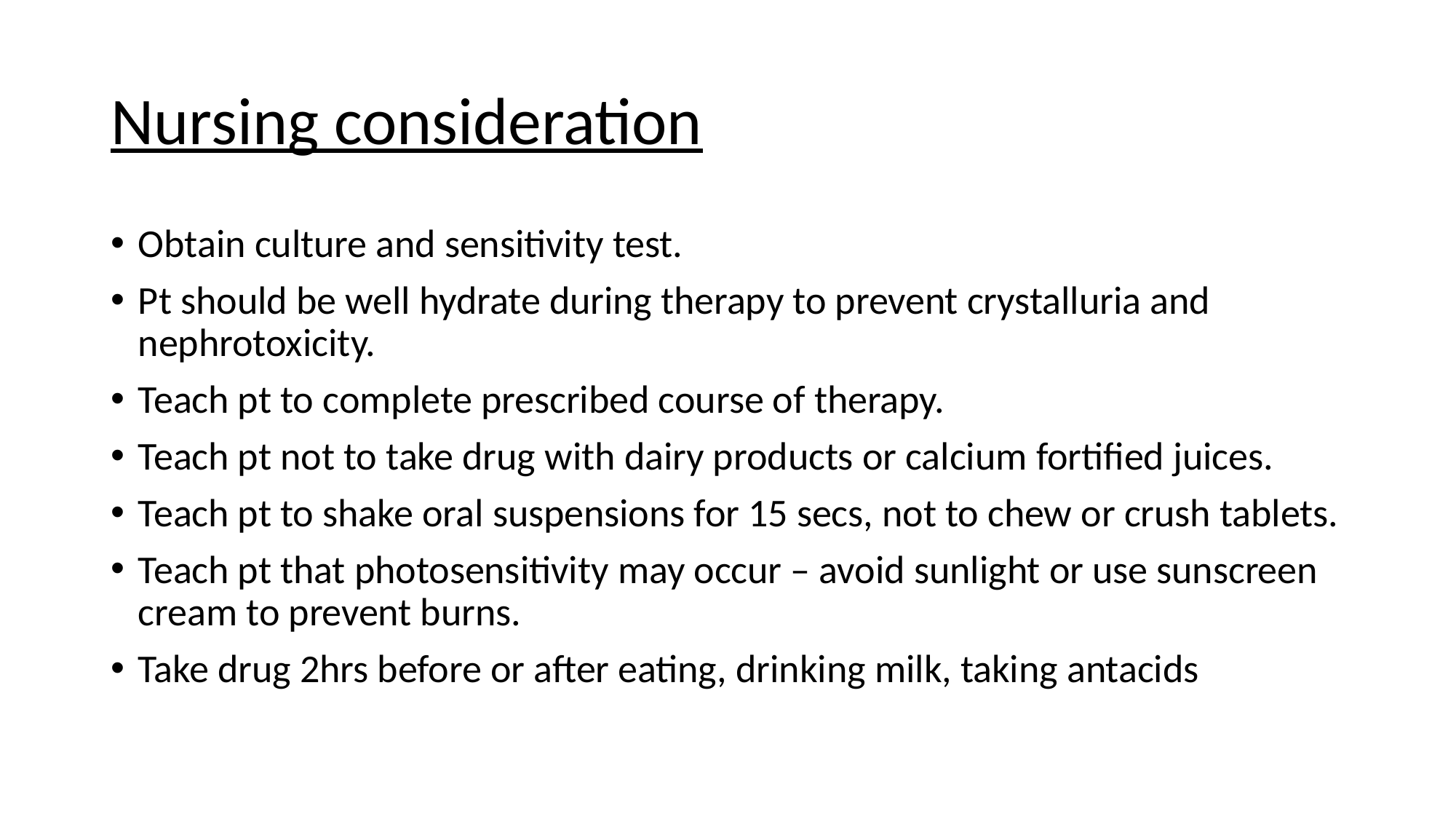

# Nursing consideration
Obtain culture and sensitivity test.
Pt should be well hydrate during therapy to prevent crystalluria and nephrotoxicity.
Teach pt to complete prescribed course of therapy.
Teach pt not to take drug with dairy products or calcium fortified juices.
Teach pt to shake oral suspensions for 15 secs, not to chew or crush tablets.
Teach pt that photosensitivity may occur – avoid sunlight or use sunscreen  cream to prevent burns.
Take drug 2hrs before or after eating, drinking milk, taking antacids